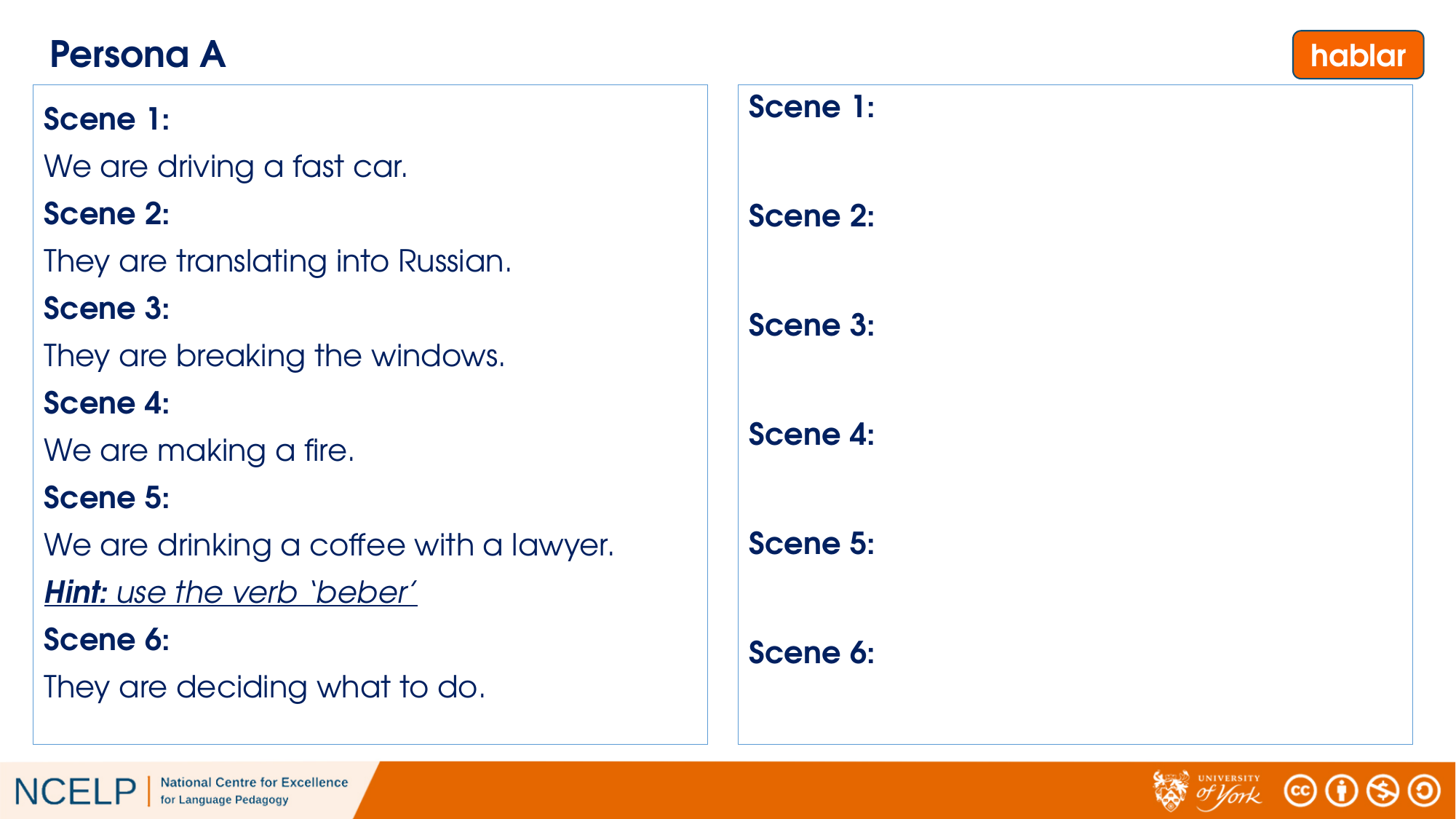

Persona A
hablar
Scene 1:
We are driving a fast car.
Scene 2:
They are translating into Russian.
Scene 3:
They are breaking the windows.
Scene 4:
We are making a fire.
Scene 5:
We are drinking a coffee with a lawyer.
Hint: use the verb ‘beber’
Scene 6:
They are deciding what to do.

Scene 1:

Scene 2:

Scene 3:

Scene 4:

Scene 5:

Scene 6: